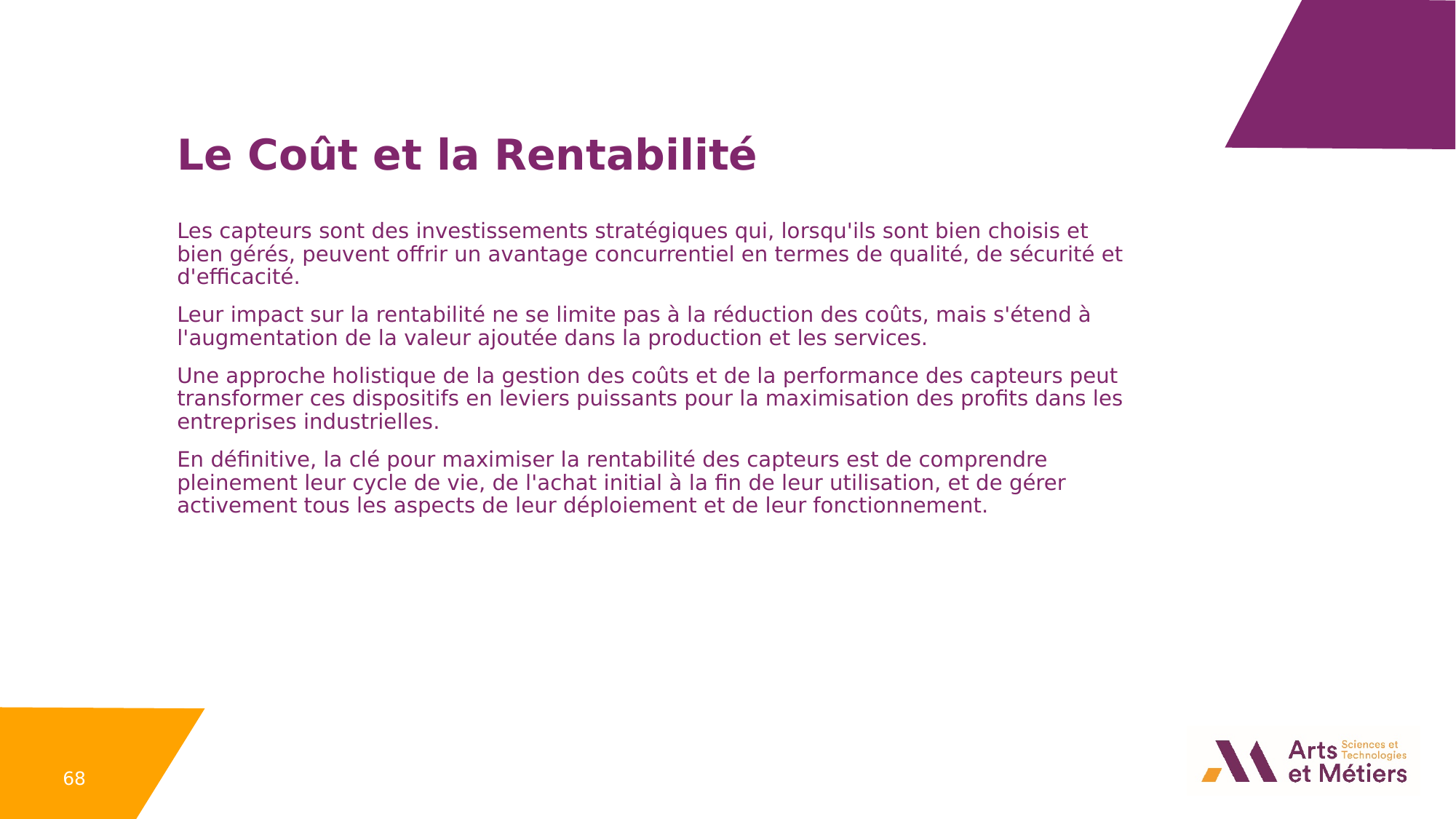

Le Coût et la Rentabilité
Les capteurs sont des investissements stratégiques qui, lorsqu'ils sont bien choisis et bien gérés, peuvent offrir un avantage concurrentiel en termes de qualité, de sécurité et d'efficacité.
Leur impact sur la rentabilité ne se limite pas à la réduction des coûts, mais s'étend à l'augmentation de la valeur ajoutée dans la production et les services.
Une approche holistique de la gestion des coûts et de la performance des capteurs peut transformer ces dispositifs en leviers puissants pour la maximisation des profits dans les entreprises industrielles.
En définitive, la clé pour maximiser la rentabilité des capteurs est de comprendre pleinement leur cycle de vie, de l'achat initial à la fin de leur utilisation, et de gérer activement tous les aspects de leur déploiement et de leur fonctionnement.

68